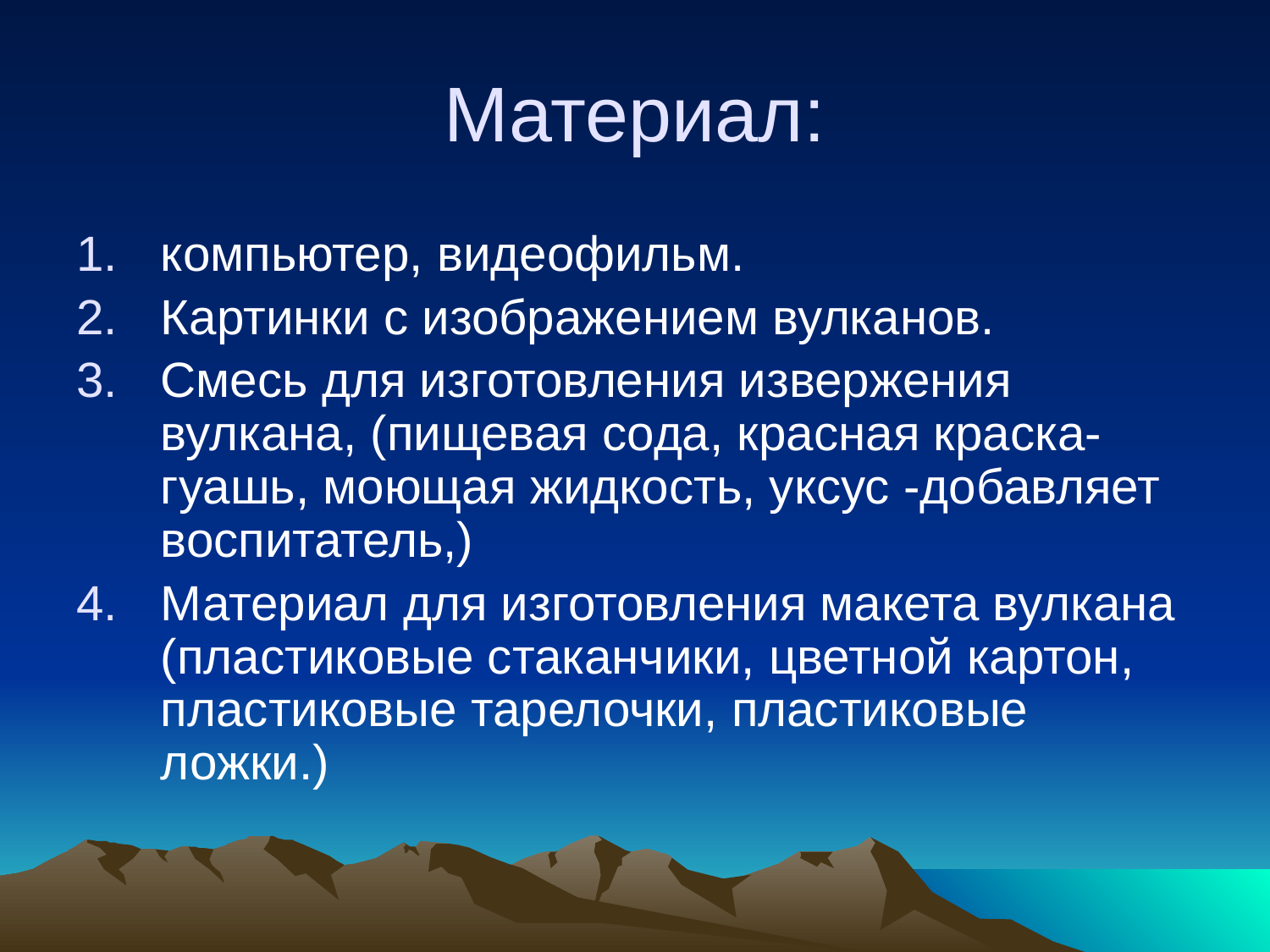

# Материал:
компьютер, видеофильм.
Картинки с изображением вулканов.
Смесь для изготовления извержения вулкана, (пищевая сода, красная краска-гуашь, моющая жидкость, уксус -добавляет воспитатель,)
Материал для изготовления макета вулкана (пластиковые стаканчики, цветной картон, пластиковые тарелочки, пластиковые ложки.)